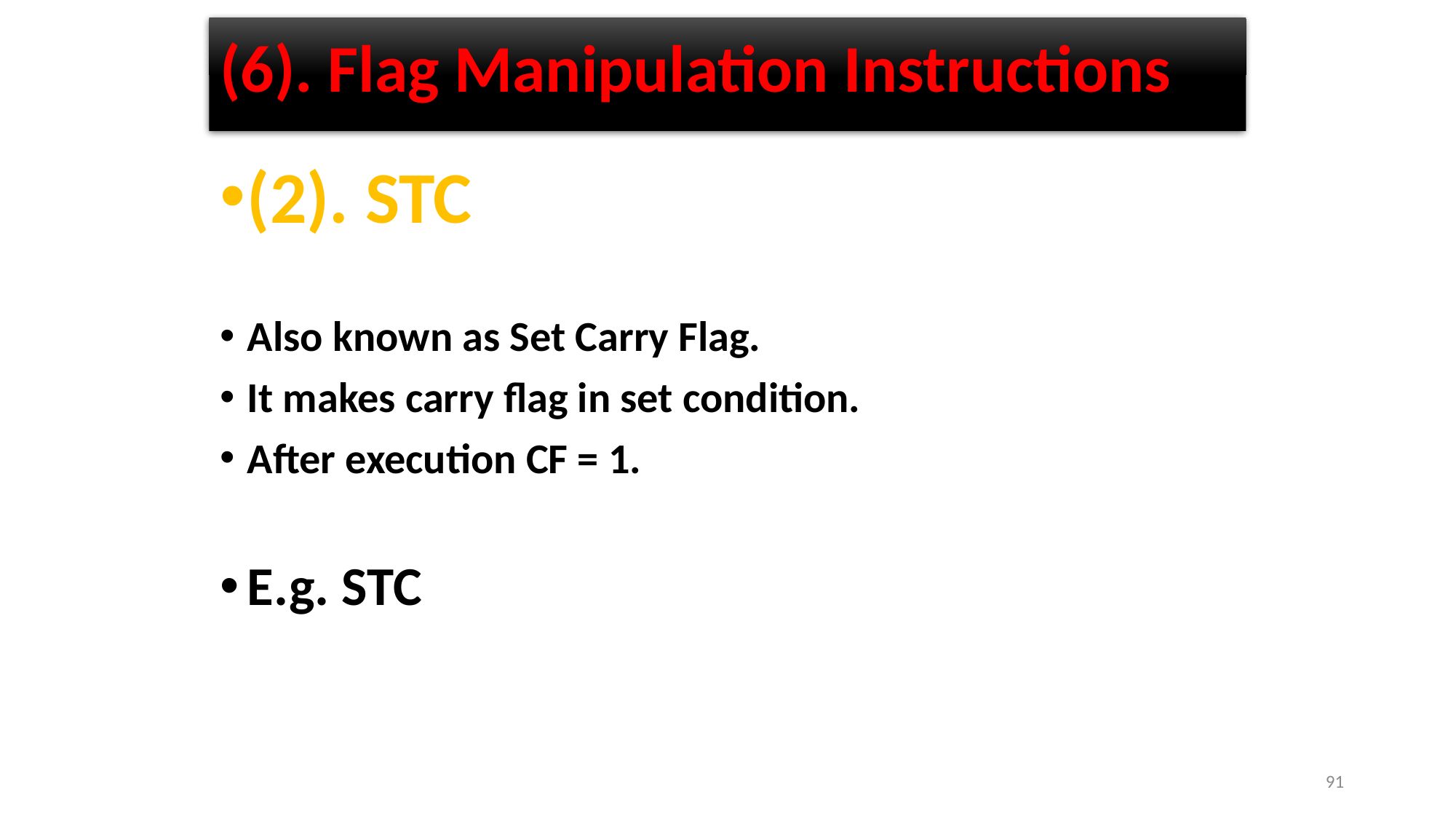

# (6). Flag Manipulation Instructions
(2). STC

Also known as Set Carry Flag.
It makes carry flag in set condition.
After execution CF = 1.

E.g. STC

91